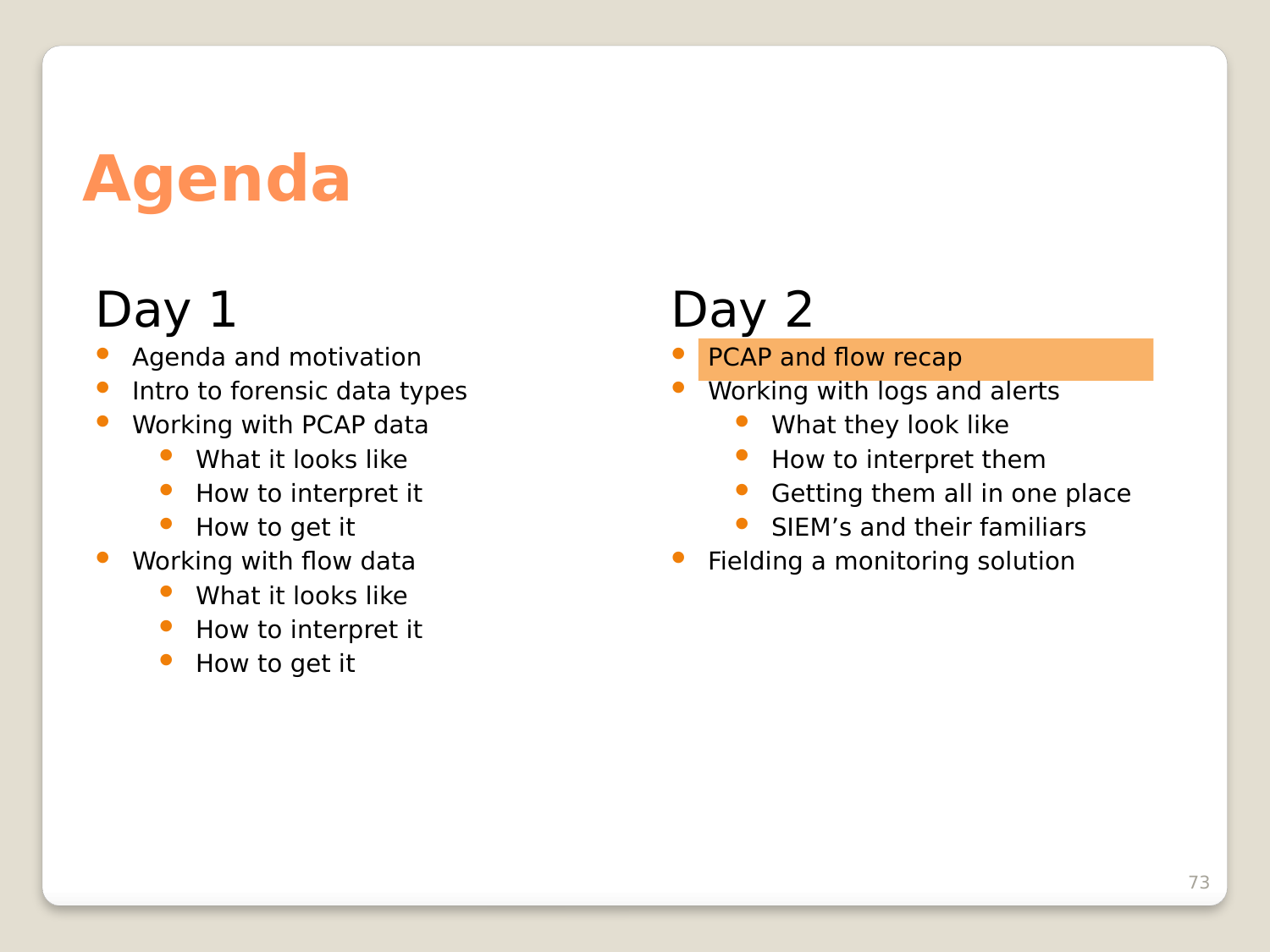

# Agenda
Day 1
Agenda and motivation
Intro to forensic data types
Working with PCAP data
What it looks like
How to interpret it
How to get it
Working with flow data
What it looks like
How to interpret it
How to get it
Day 2
PCAP and flow recap
Working with logs and alerts
What they look like
How to interpret them
Getting them all in one place
SIEM’s and their familiars
Fielding a monitoring solution

73